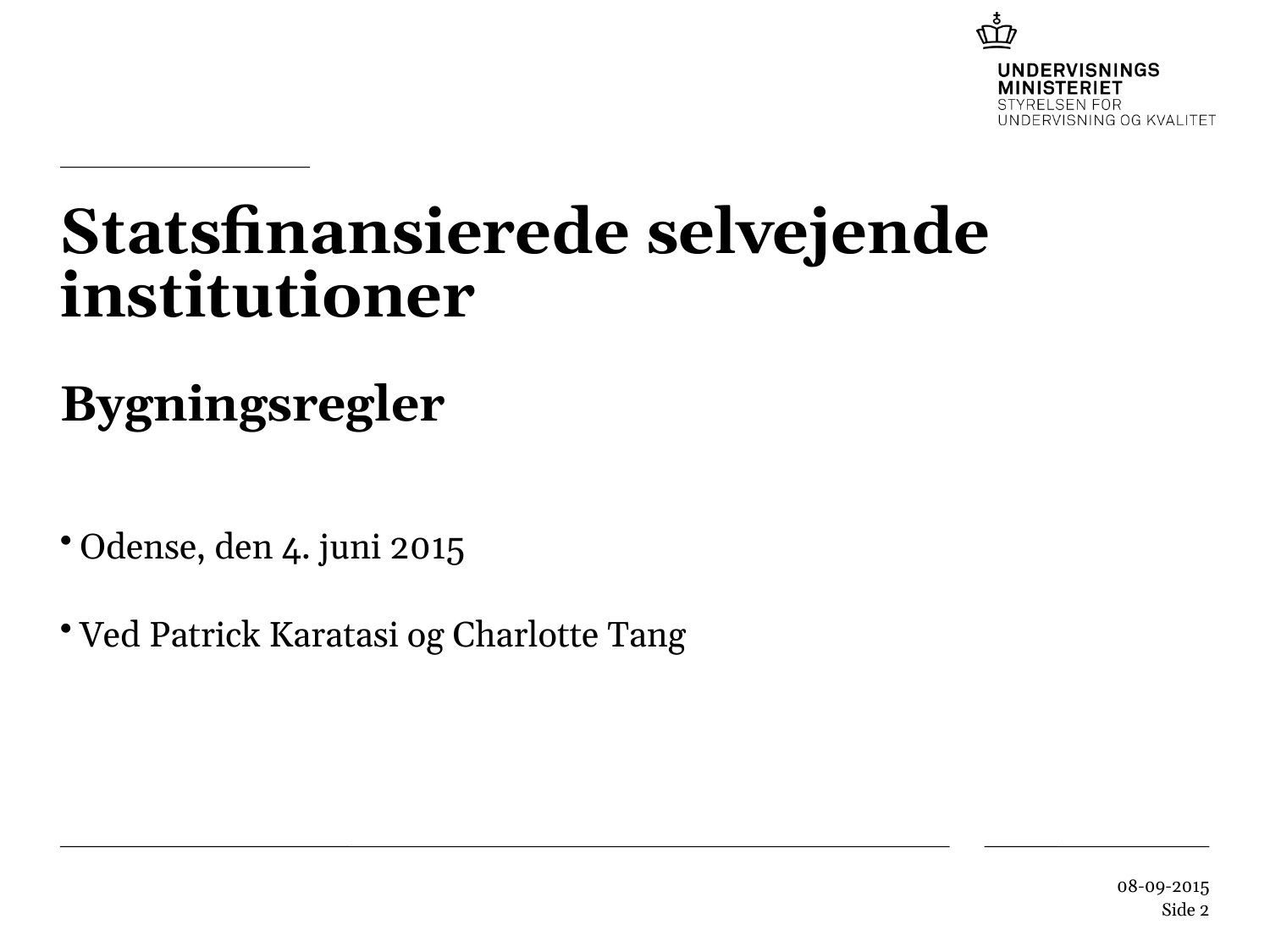

# Statsfinansierede selvejende institutioner

Bygningsregler

Odense, den 4. juni 2015

Ved Patrick Karatasi og Charlotte Tang

08-09-2015
Side 2